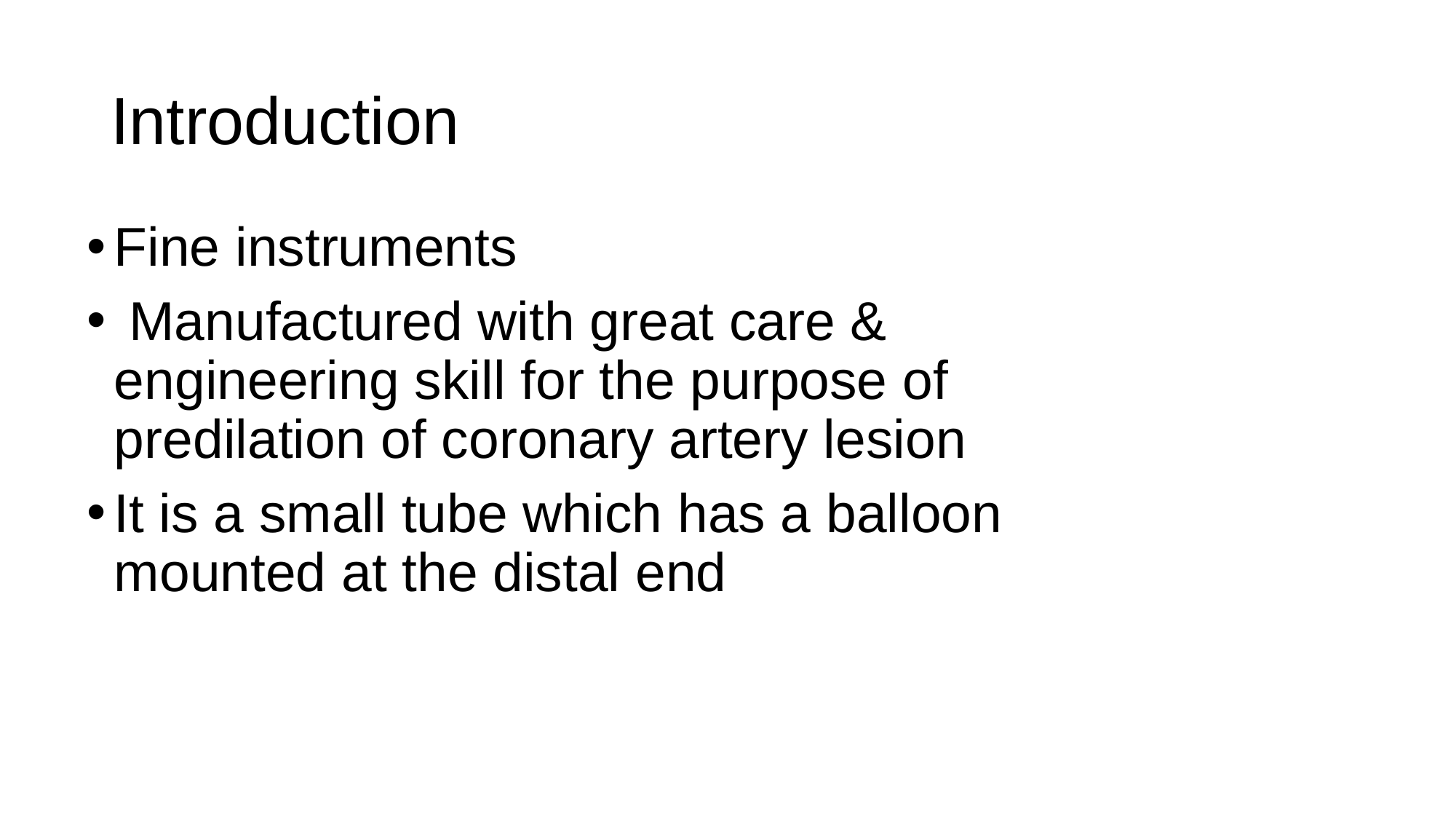

# Introduction
Fine instruments
 Manufactured with great care & engineering skill for the purpose of predilation of coronary artery lesion
It is a small tube which has a balloon mounted at the distal end